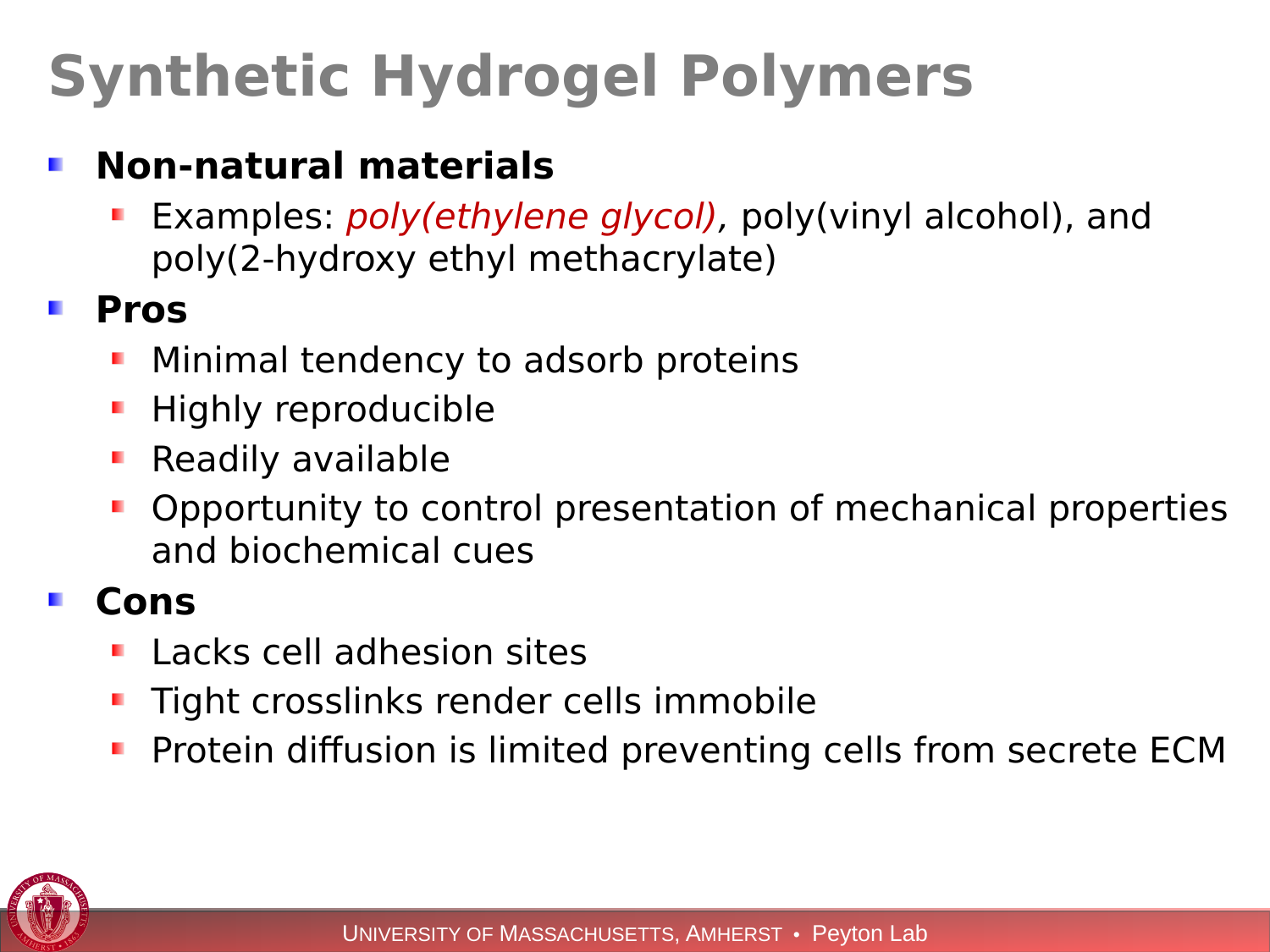

# Synthetic Hydrogel Polymers
Non-natural materials
Examples: poly(ethylene glycol), poly(vinyl alcohol), and poly(2-hydroxy ethyl methacrylate)
Pros
Minimal tendency to adsorb proteins
Highly reproducible
Readily available
Opportunity to control presentation of mechanical properties and biochemical cues
Cons
Lacks cell adhesion sites
Tight crosslinks render cells immobile
Protein diffusion is limited preventing cells from secrete ECM